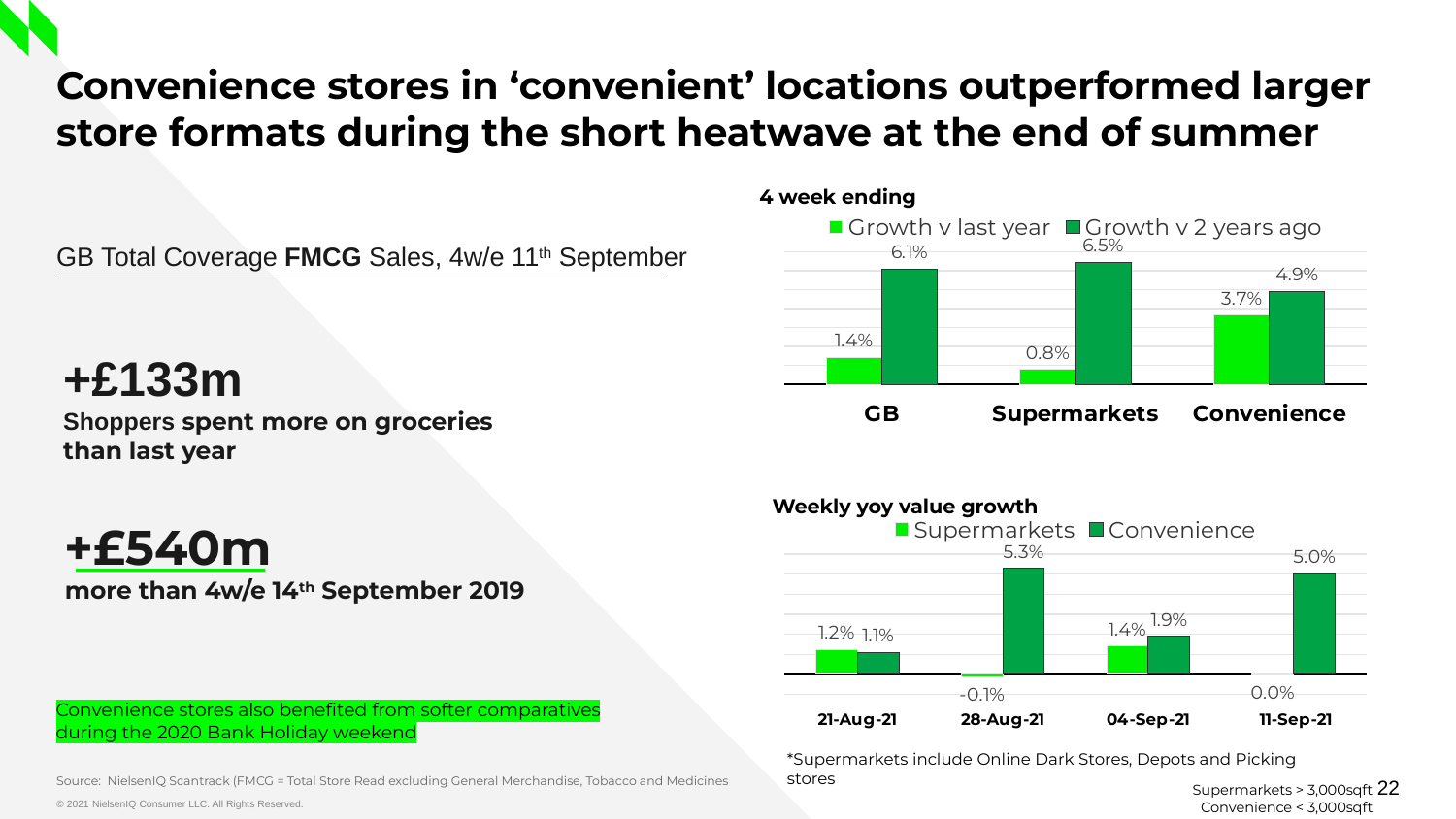

# Convenience stores in ‘convenient’ locations outperformed larger store formats during the short heatwave at the end of summer
4 week ending

### Chart

| Category | Growth v last year | Growth v 2 years ago |
|---|---|---|
| GB | 0.014385994025151394 | 0.060916420466496035 |
| Supermarkets | 0.007853710185386387 | 0.06450430171102228 |
| Convenience | 0.036546306898319614 | 0.049251285188604 |
GB Total Coverage FMCG Sales, 4w/e 11th September
+£133m
Shoppers spent more on groceries than last year
Weekly yoy value growth

### Chart

| Category | Supermarkets | Convenience |
|---|---|---|
| 21-Aug-21 | 0.012295511000011805 | 0.010907760095547392 |
| 28-Aug-21 | -0.0014314098656955654 | 0.05292034277846791 |
| 04-Sep-21 | 0.01401965196056354 | 0.01907565204478945 |
|  11-Sep-21 | -0.00039656212496130827 | 0.05015447957957675 |
+£540m
more than 4w/e 14th September 2019

Convenience stores also benefited from softer comparatives during the 2020 Bank Holiday weekend
*Supermarkets include Online Dark Stores, Depots and Picking stores
Source:  NielsenIQ Scantrack (FMCG = Total Store Read excluding General Merchandise, Tobacco and Medicines
Supermarkets > 3,000sqft
Convenience < 3,000sqft